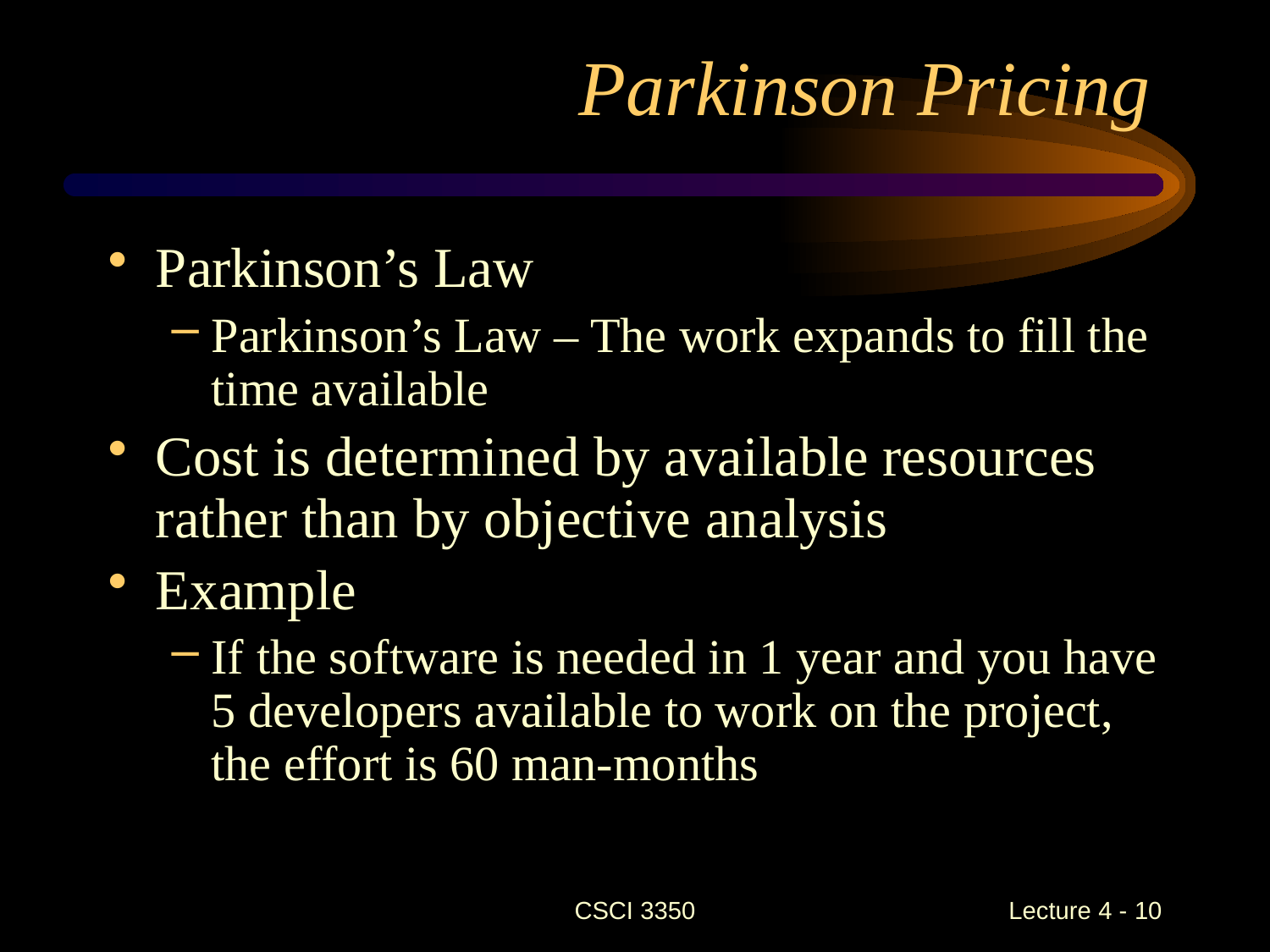

# Parkinson Pricing
Parkinson’s Law
Parkinson’s Law – The work expands to fill the time available
Cost is determined by available resources rather than by objective analysis
Example
If the software is needed in 1 year and you have 5 developers available to work on the project, the effort is 60 man-months

CSCI 3350
Lecture 4 - 10